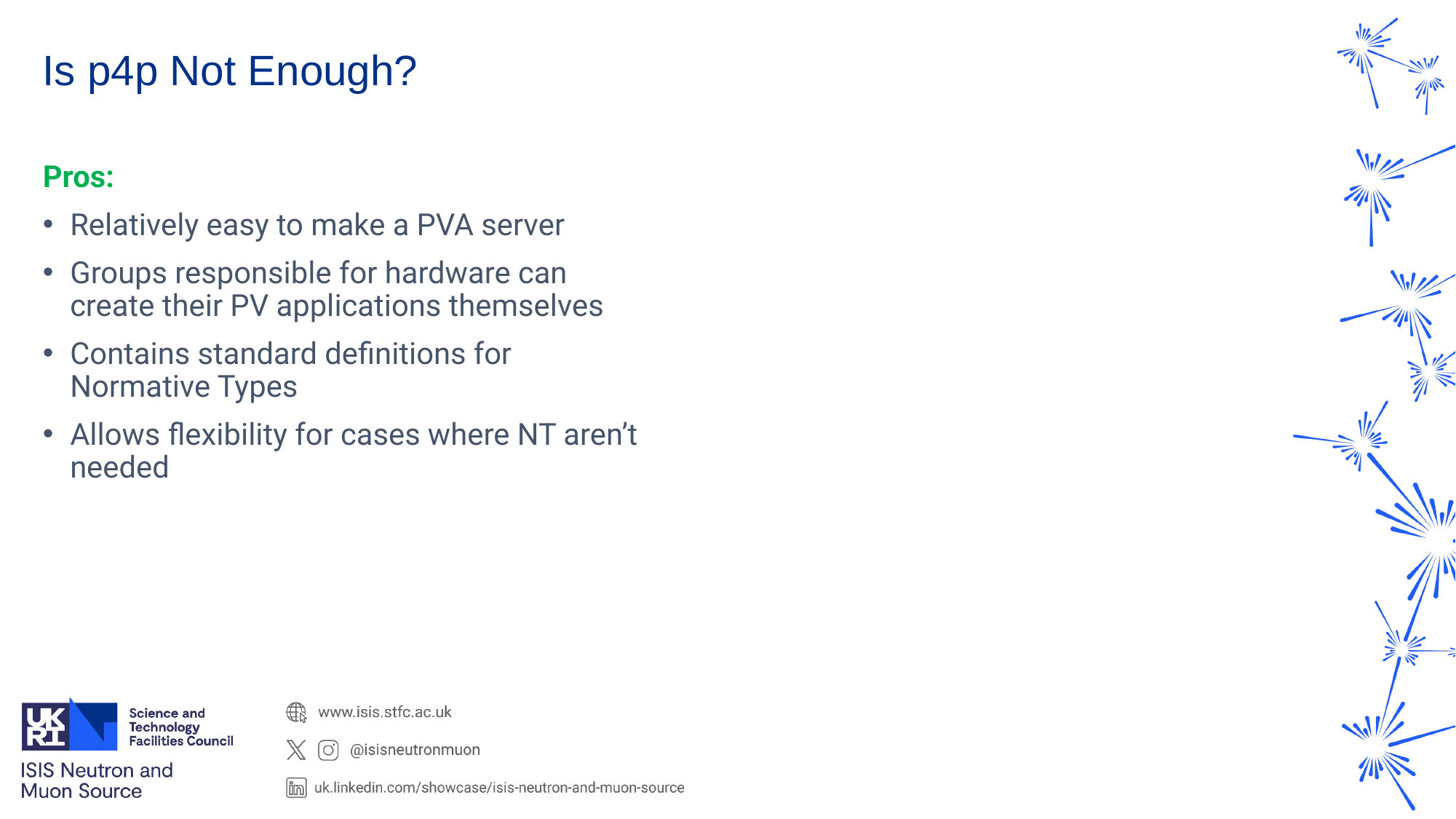

# Is p4p Not Enough?
Pros:
Relatively easy to make a PVA server
Groups responsible for hardware can create their PV applications themselves
Contains standard definitions for Normative Types
Allows flexibility for cases where NT aren’t needed